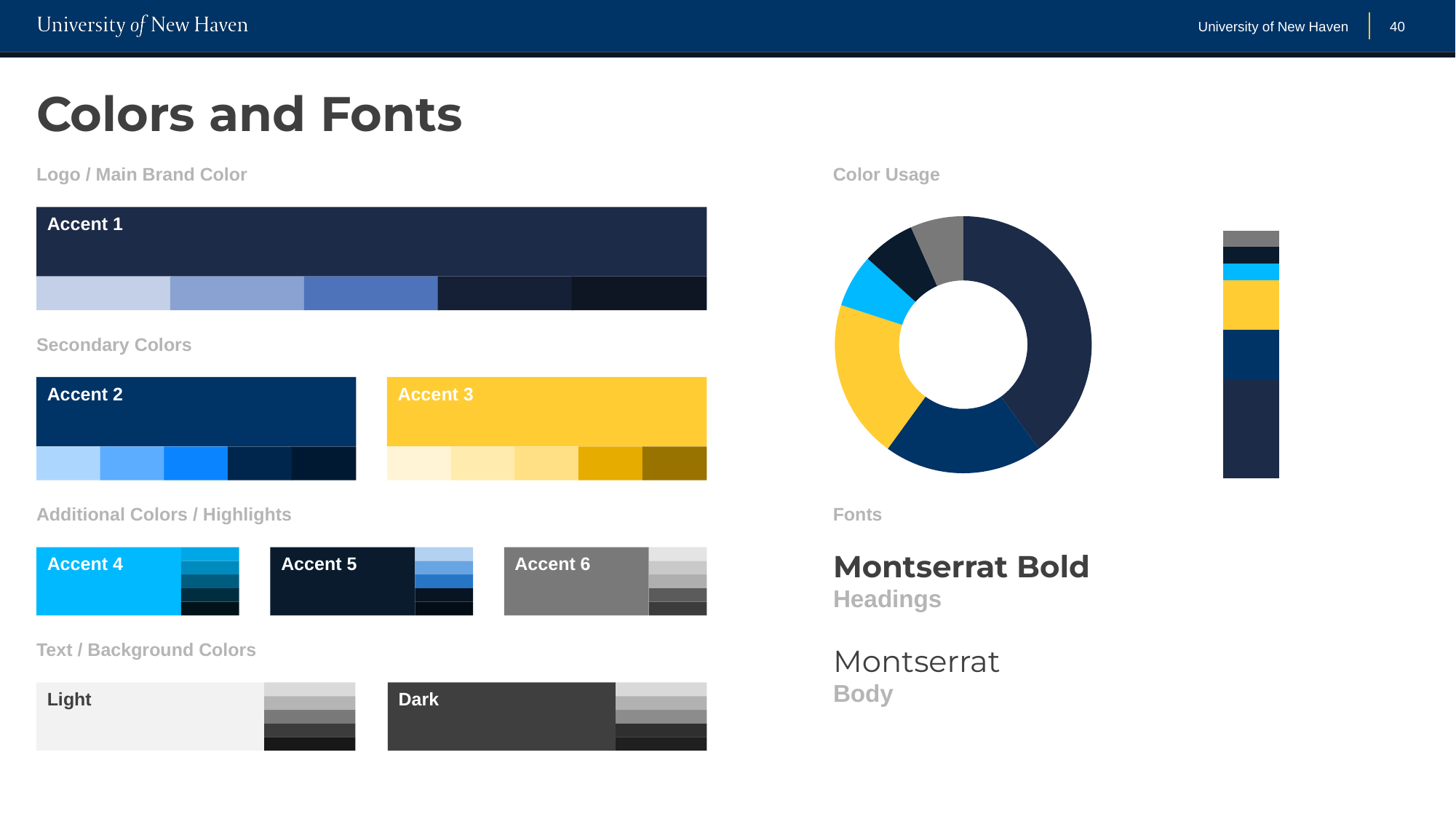

# Colors and Fonts
Logo / Main Brand Color
Color Usage
Accent 1

### Chart

| Category | #REF! | Column1 | Column2 | Column3 | Column4 | Column5 | Column6 |
|---|---|---|---|---|---|---|---|

### Chart

| Category | Sales |
|---|---|
| Accent 1 | 0.3 |
| Accent 2 | 0.15 |
| Accent 3 | 0.15 |
| Accent 4 | 0.05 |
| Accent 5 | 0.05 |
| Accent 6 | 0.05 |
Secondary Colors
Accent 2

Accent 3

Additional Colors / Highlights
Fonts
Accent 4

Accent 5

Accent 6

Montserrat Bold
Headings

Montserrat
Body
Text / Background Colors
Light

Dark